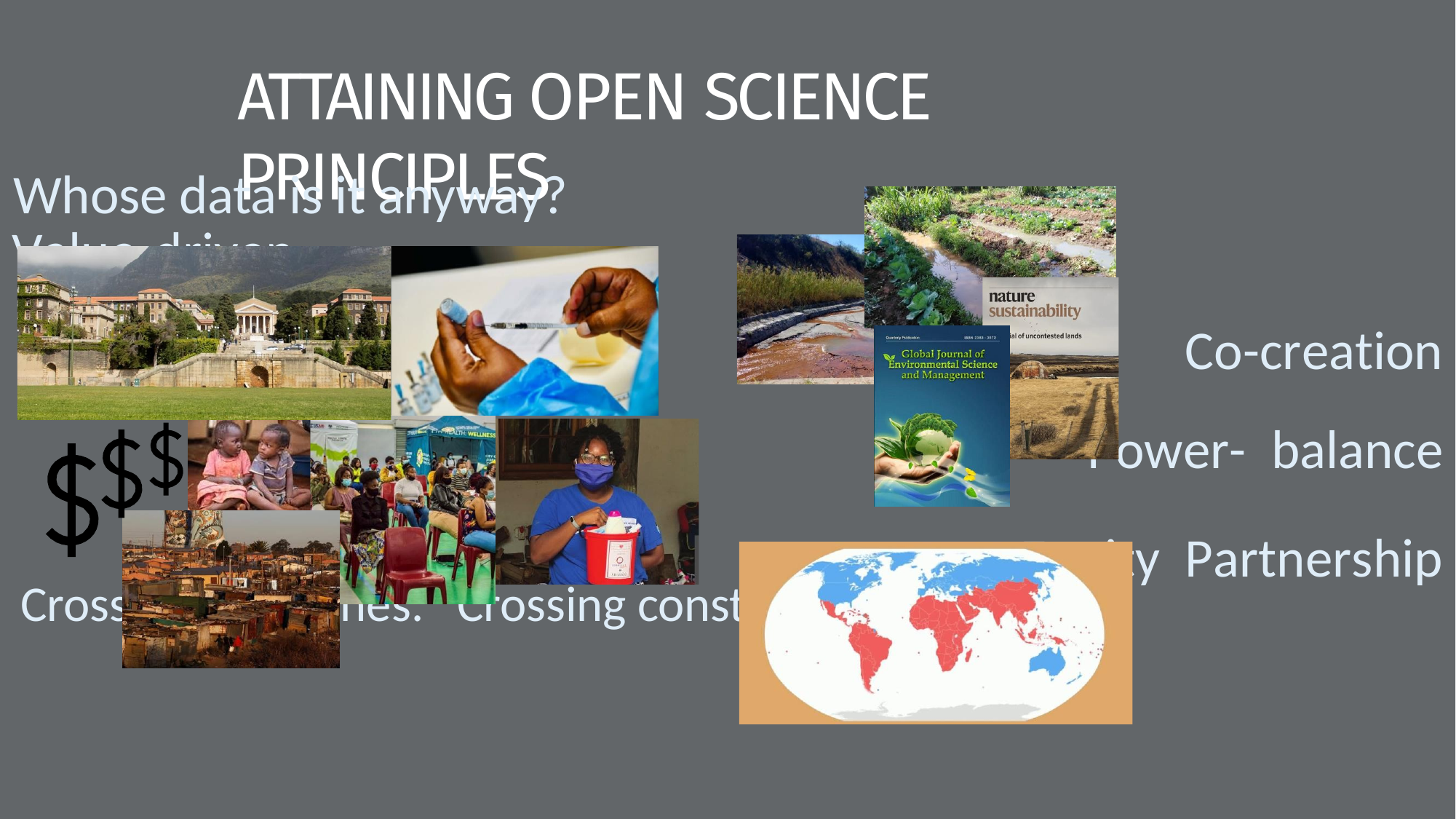

# ATTAINING OPEN SCIENCE PRINCIPLES
Whose data is it anyway?
Value-driven
Co-creation
Power-  balance
Equity  Partnership
Crossing disciplines.	Crossing constituencies.